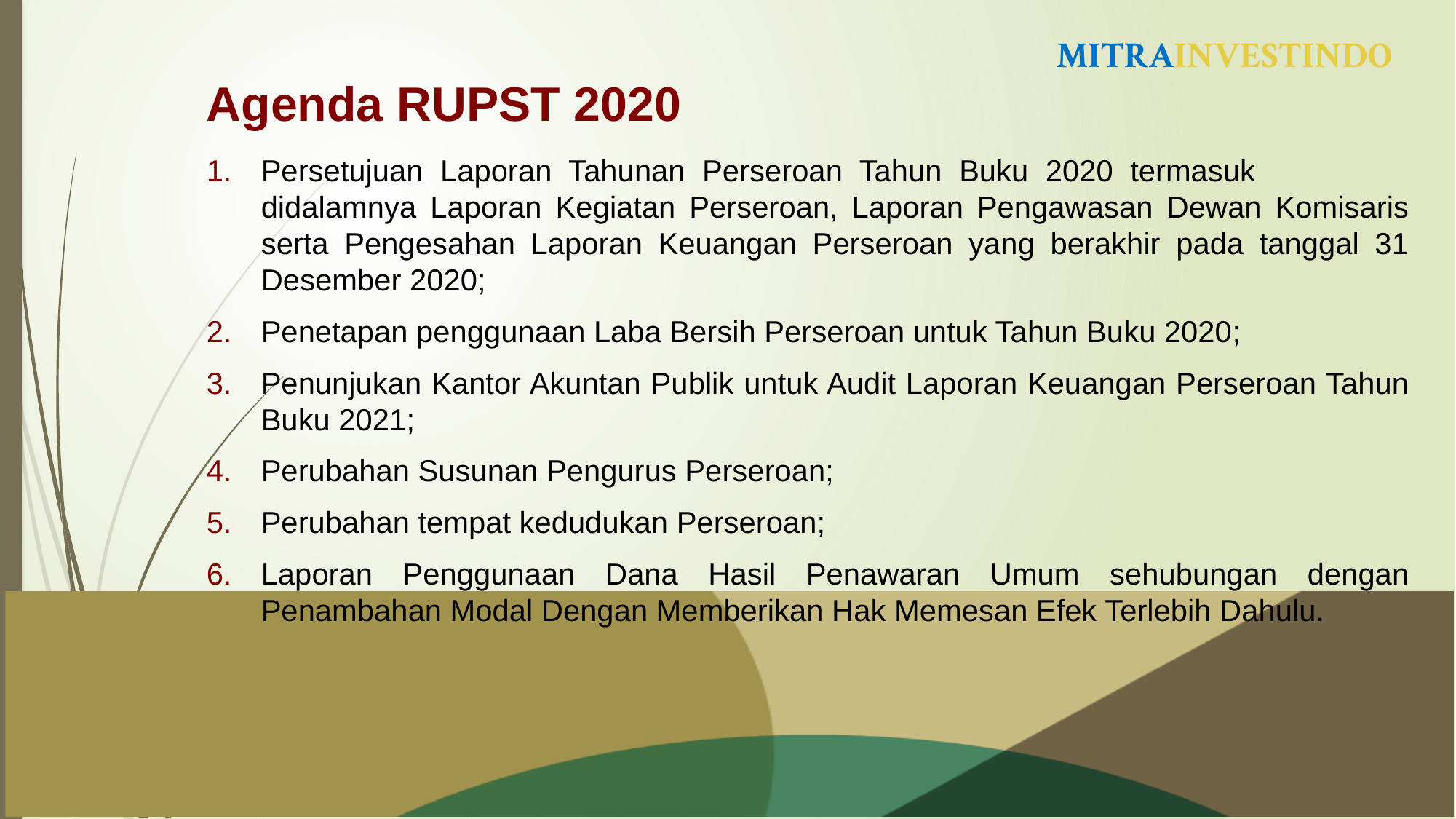

# Agenda RUPST 2020
Persetujuan Laporan Tahunan Perseroan Tahun Buku 2020 termasuk          didalamnya Laporan Kegiatan Perseroan, Laporan Pengawasan Dewan Komisaris serta Pengesahan Laporan Keuangan Perseroan yang berakhir pada tanggal 31 Desember 2020;
Penetapan penggunaan Laba Bersih Perseroan untuk Tahun Buku 2020;
Penunjukan Kantor Akuntan Publik untuk Audit Laporan Keuangan Perseroan Tahun Buku 2021;
Perubahan Susunan Pengurus Perseroan;
Perubahan tempat kedudukan Perseroan;
Laporan Penggunaan Dana Hasil Penawaran Umum sehubungan dengan Penambahan Modal Dengan Memberikan Hak Memesan Efek Terlebih Dahulu.